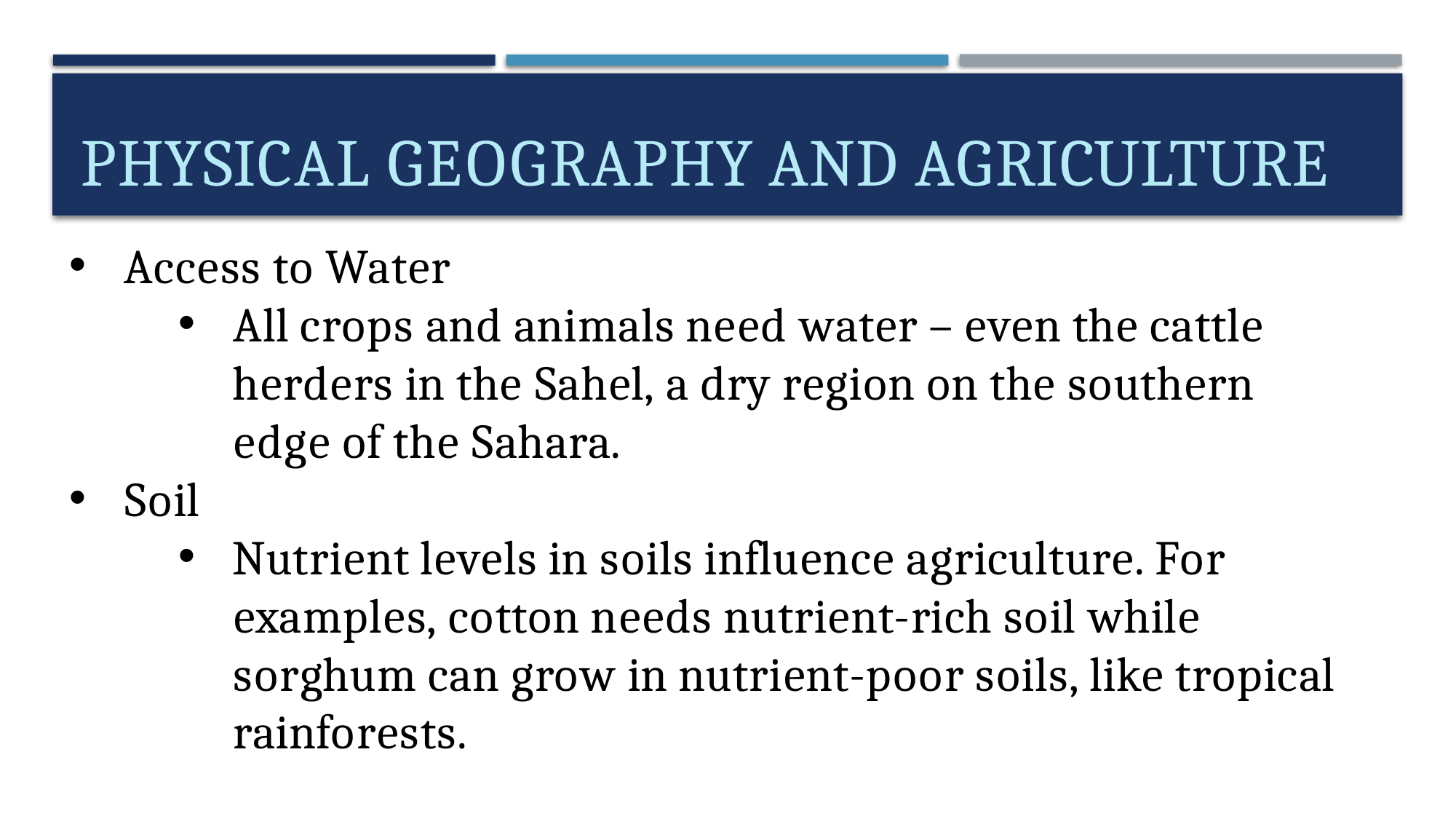

# Physical Geography and Agriculture
Access to Water
All crops and animals need water – even the cattle herders in the Sahel, a dry region on the southern edge of the Sahara.
Soil
Nutrient levels in soils influence agriculture. For examples, cotton needs nutrient-rich soil while sorghum can grow in nutrient-poor soils, like tropical rainforests.